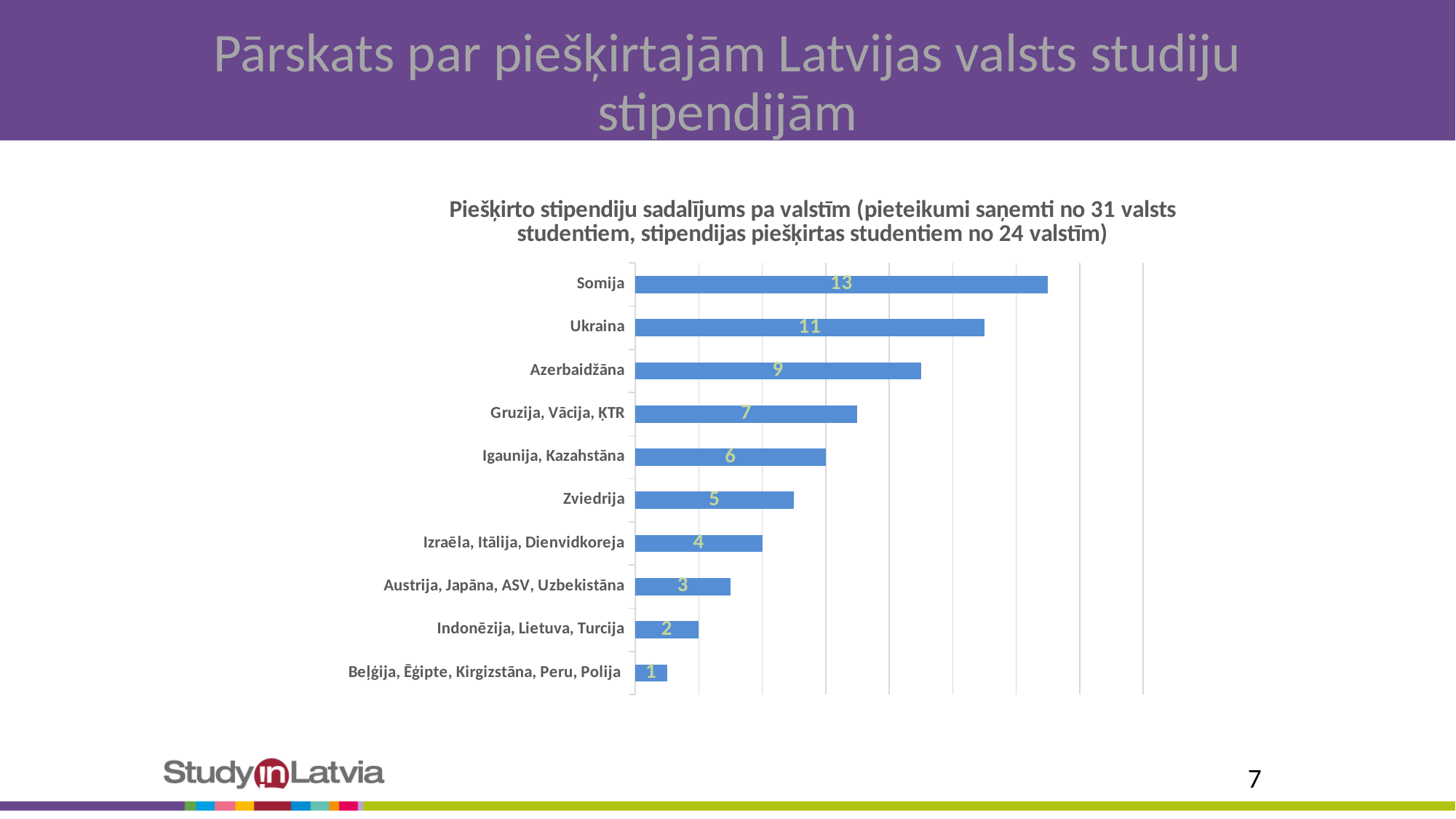

# Pārskats par piešķirtajām Latvijas valsts studiju stipendijām

### Chart: Piešķirto stipendiju sadalījums pa valstīm (pieteikumi saņemti no 31 valsts studentiem, stipendijas piešķirtas studentiem no 24 valstīm)

| Category | Studijas | Pētniecība |
|---|---|---|
| Beļģija, Ēģipte, Kirgizstāna, Peru, Polija  | 1.0 | None |
| Indonēzija, Lietuva, Turcija | 2.0 | None |
| Austrija, Japāna, ASV, Uzbekistāna | 3.0 | None |
| Izraēla, Itālija, Dienvidkoreja | 4.0 | None |
| Zviedrija | 5.0 | None |
| Igaunija, Kazahstāna | 6.0 | None |
| Gruzija, Vācija, ĶTR | 7.0 | None |
| Azerbaidžāna | 9.0 | None |
| Ukraina | 11.0 | None |
| Somija | 13.0 | None |
7